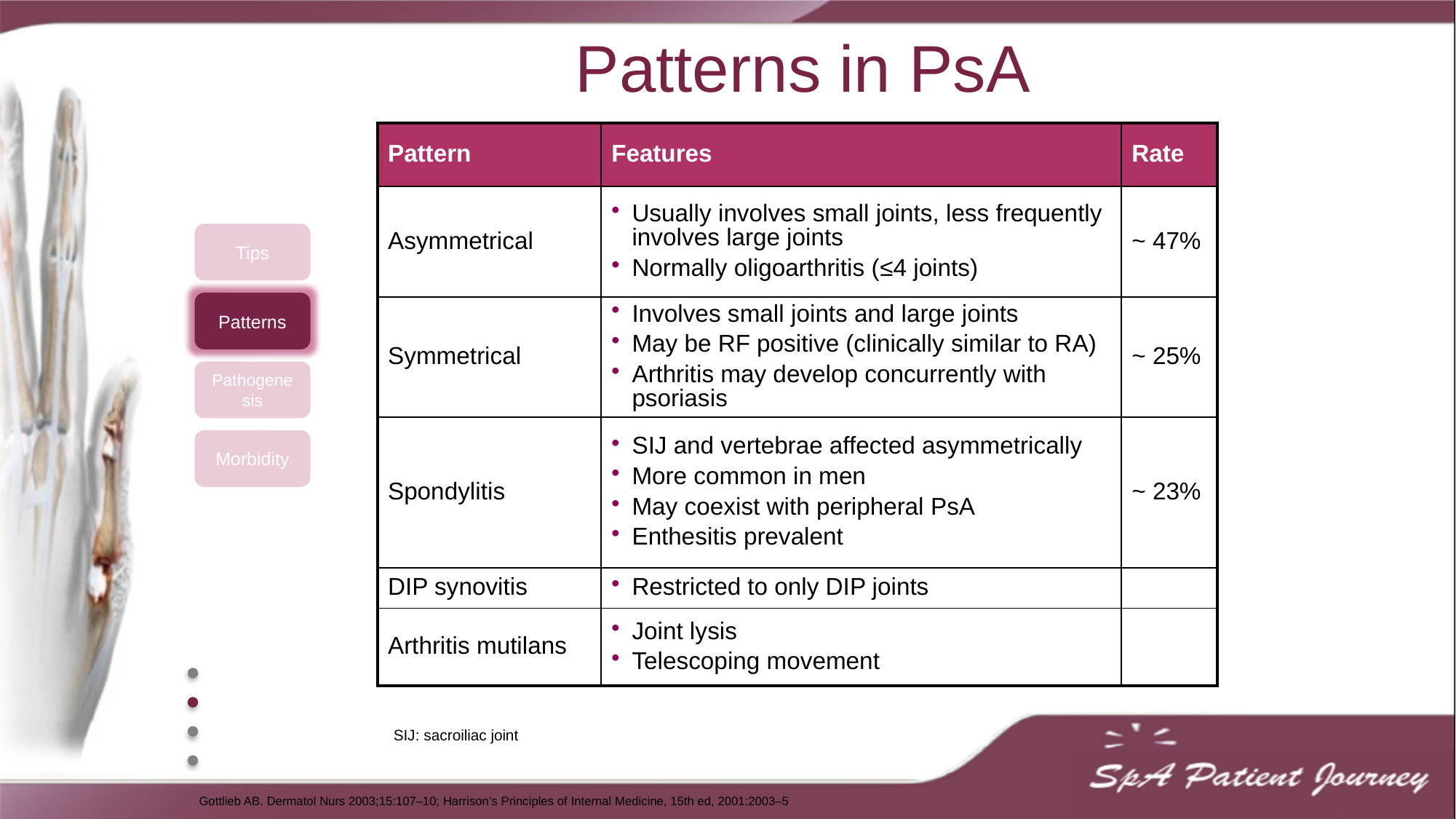

# Patterns in PsA
| Pattern | Features | Rate |
| --- | --- | --- |
| Asymmetrical | Usually involves small joints, less frequently involves large joints Normally oligoarthritis (≤4 joints) | ~ 47% |
| Symmetrical | Involves small joints and large joints May be RF positive (clinically similar to RA) Arthritis may develop concurrently with psoriasis | ~ 25% |
| Spondylitis | SIJ and vertebrae affected asymmetrically More common in men May coexist with peripheral PsA Enthesitis prevalent | ~ 23% |
| DIP synovitis | Restricted to only DIP joints |  |
| Arthritis mutilans | Joint lysis Telescoping movement |  |
Tips
Patterns
Pathogenesis
Morbidity

SIJ: sacroiliac joint
Gottlieb AB. Dermatol Nurs 2003;15:107–10; Harrison’s Principles of Internal Medicine, 15th ed, 2001:2003–5